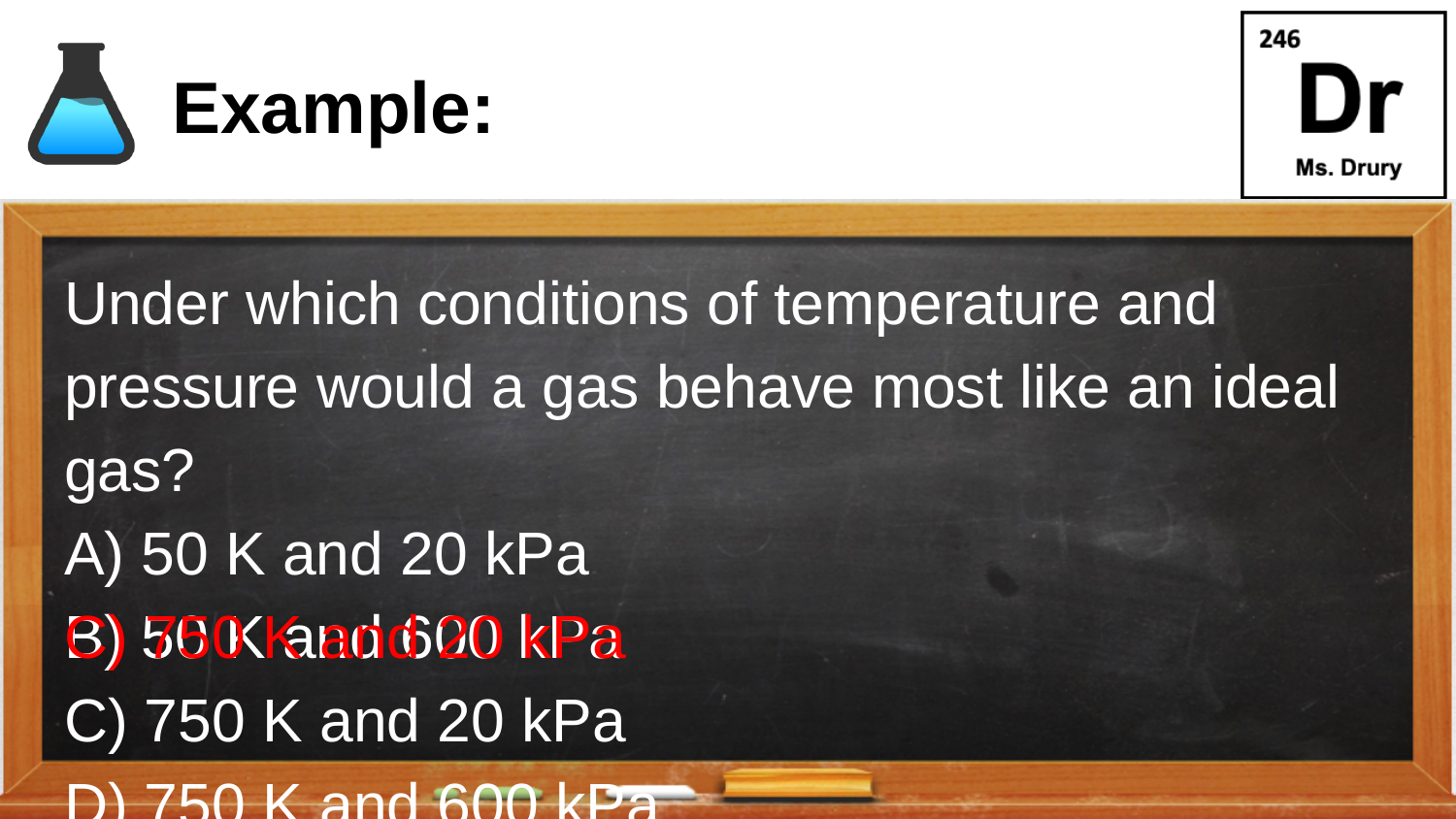

# Example:
Under which conditions of temperature and pressure would a gas behave most like an ideal gas?
A) 50 K and 20 kPa
B) 50 K and 600 kPa
C) 750 K and 20 kPa
D) 750 K and 600 kPa
C) 750 K and 20 kPa